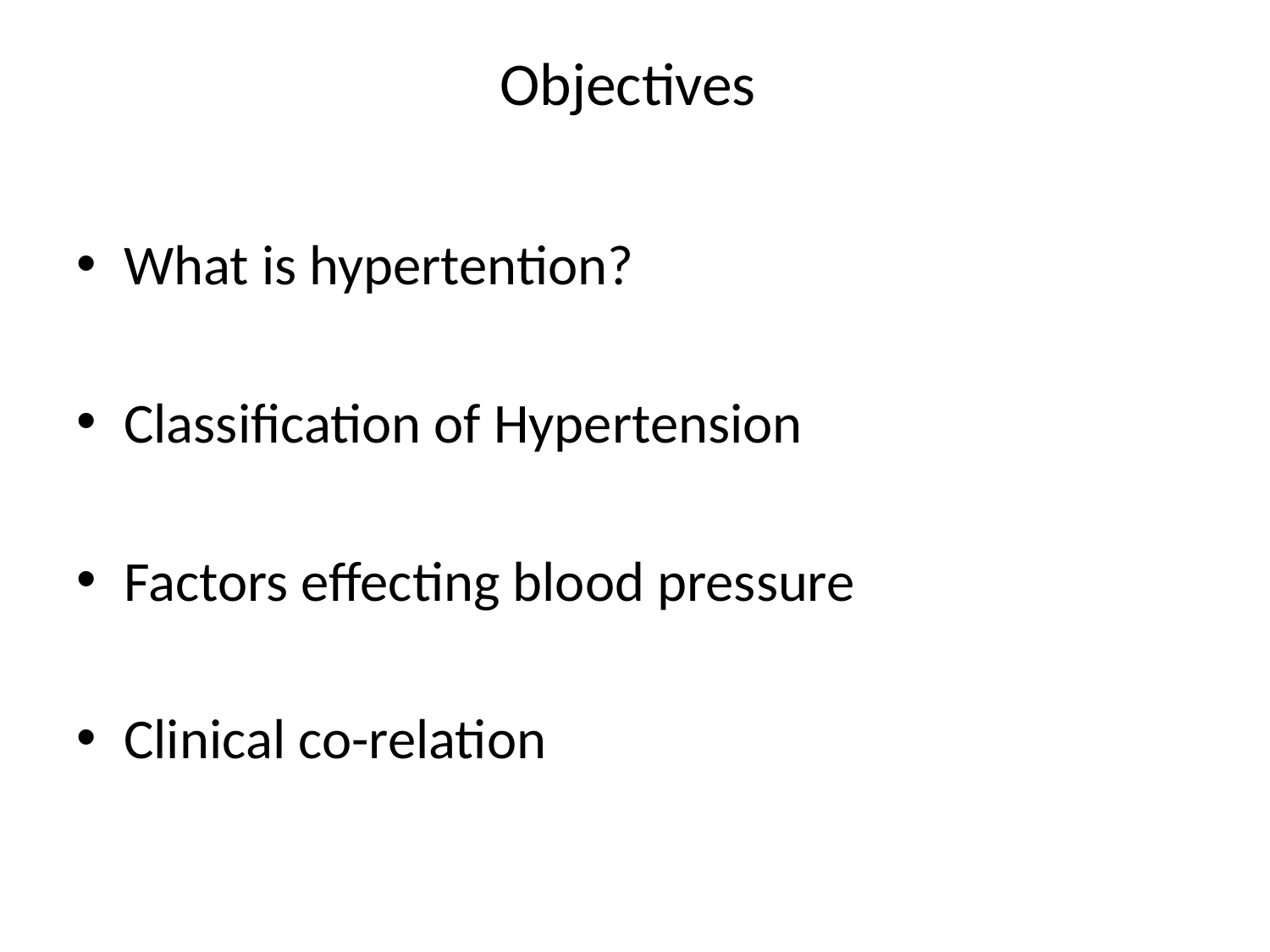

# Objectives
What is hypertention?

Classification of Hypertension

Factors effecting blood pressure

Clinical co-relation